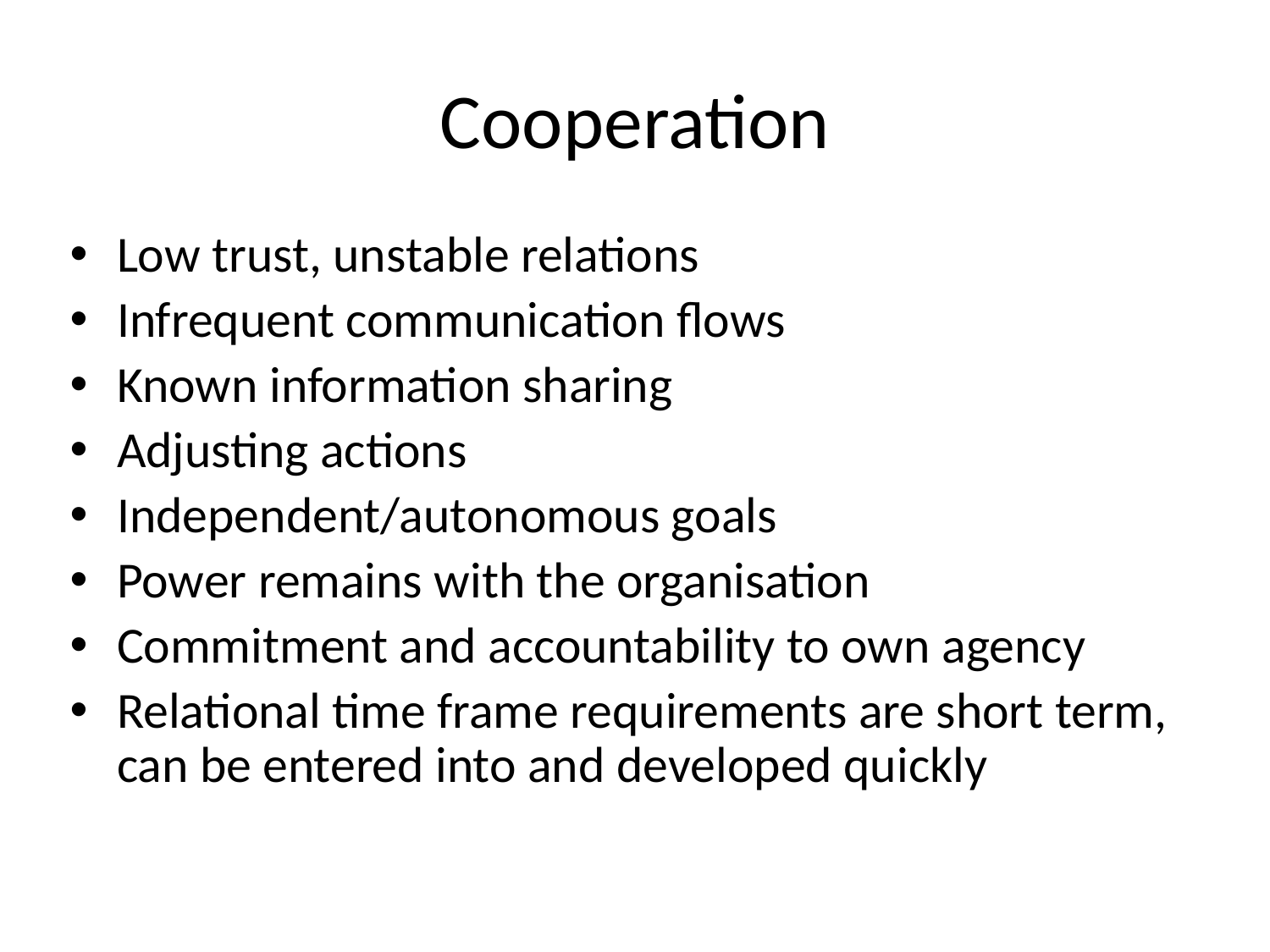

# Cooperation
Low trust, unstable relations
Infrequent communication flows
Known information sharing
Adjusting actions
Independent/autonomous goals
Power remains with the organisation
Commitment and accountability to own agency
Relational time frame requirements are short term, can be entered into and developed quickly